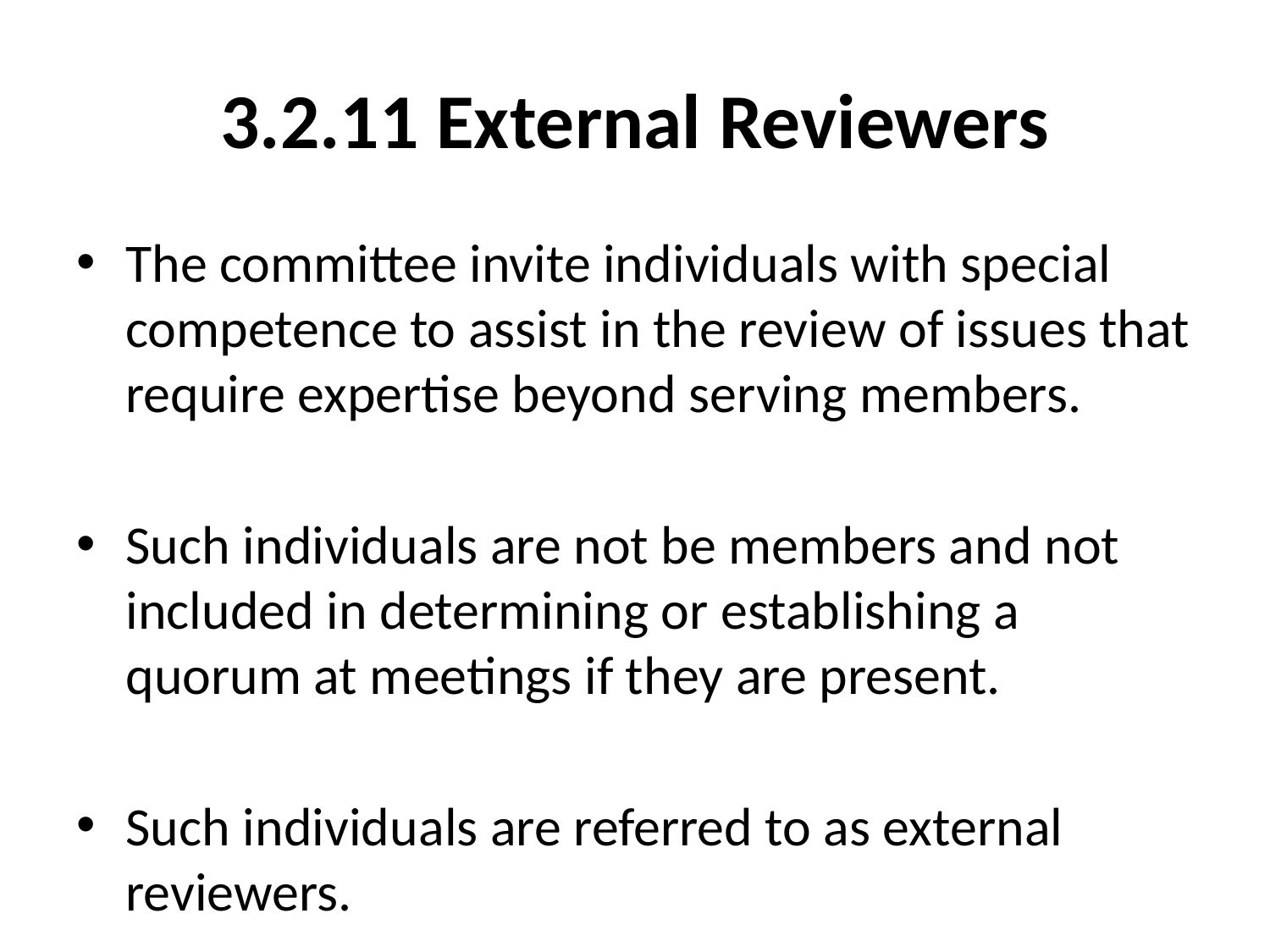

# 3.2.11 External Reviewers
The committee invite individuals with special competence to assist in the review of issues that require expertise beyond serving members.

Such individuals are not be members and not included in determining or establishing a quorum at meetings if they are present.

Such individuals are referred to as external reviewers.